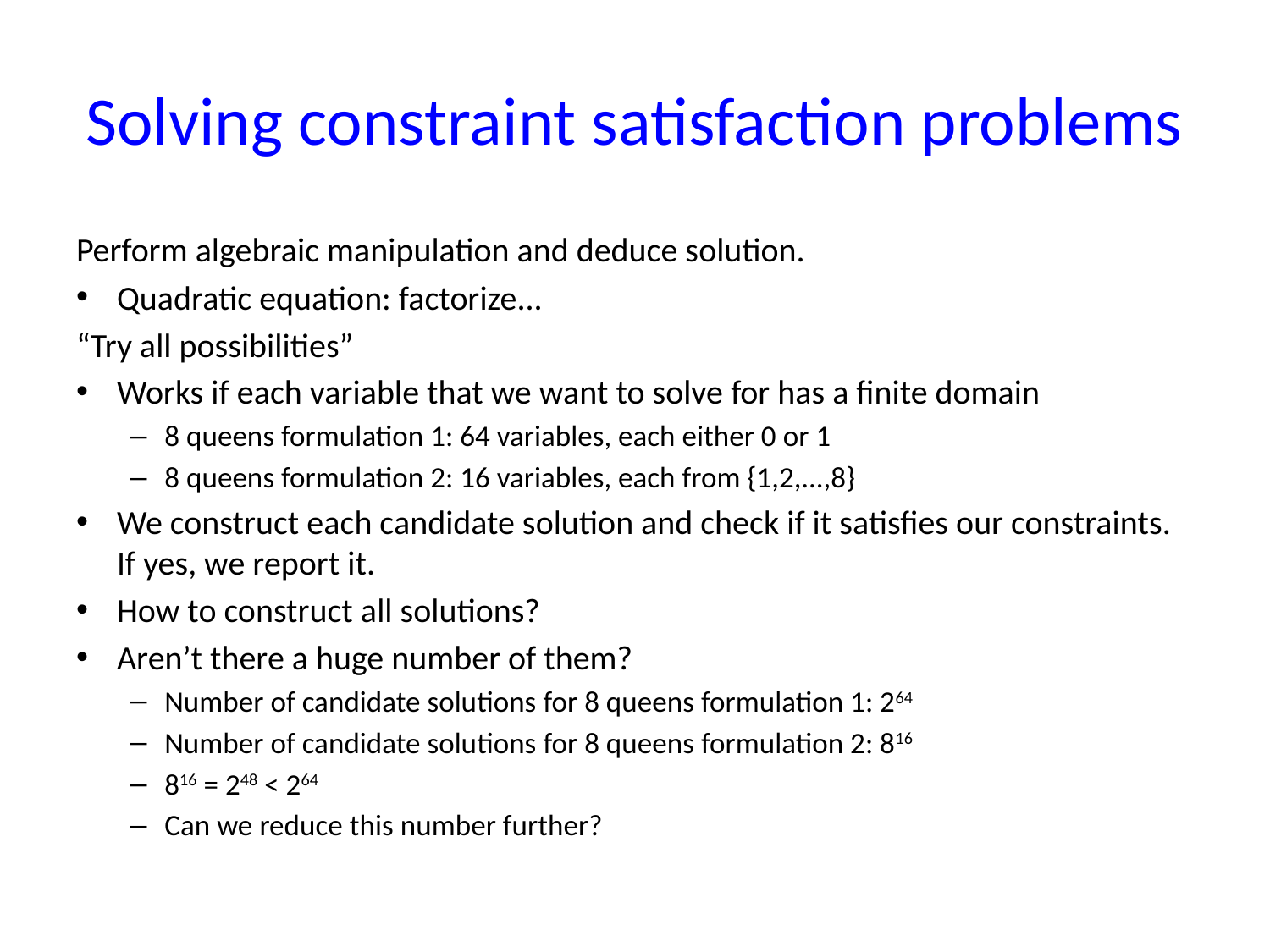

# Solving constraint satisfaction problems
Perform algebraic manipulation and deduce solution.
Quadratic equation: factorize...
“Try all possibilities”
Works if each variable that we want to solve for has a finite domain
8 queens formulation 1: 64 variables, each either 0 or 1
8 queens formulation 2: 16 variables, each from {1,2,...,8}
We construct each candidate solution and check if it satisfies our constraints.  If yes, we report it.
How to construct all solutions?
Aren’t there a huge number of them?
Number of candidate solutions for 8 queens formulation 1: 264
Number of candidate solutions for 8 queens formulation 2: 816
816 = 248 < 264
Can we reduce this number further?